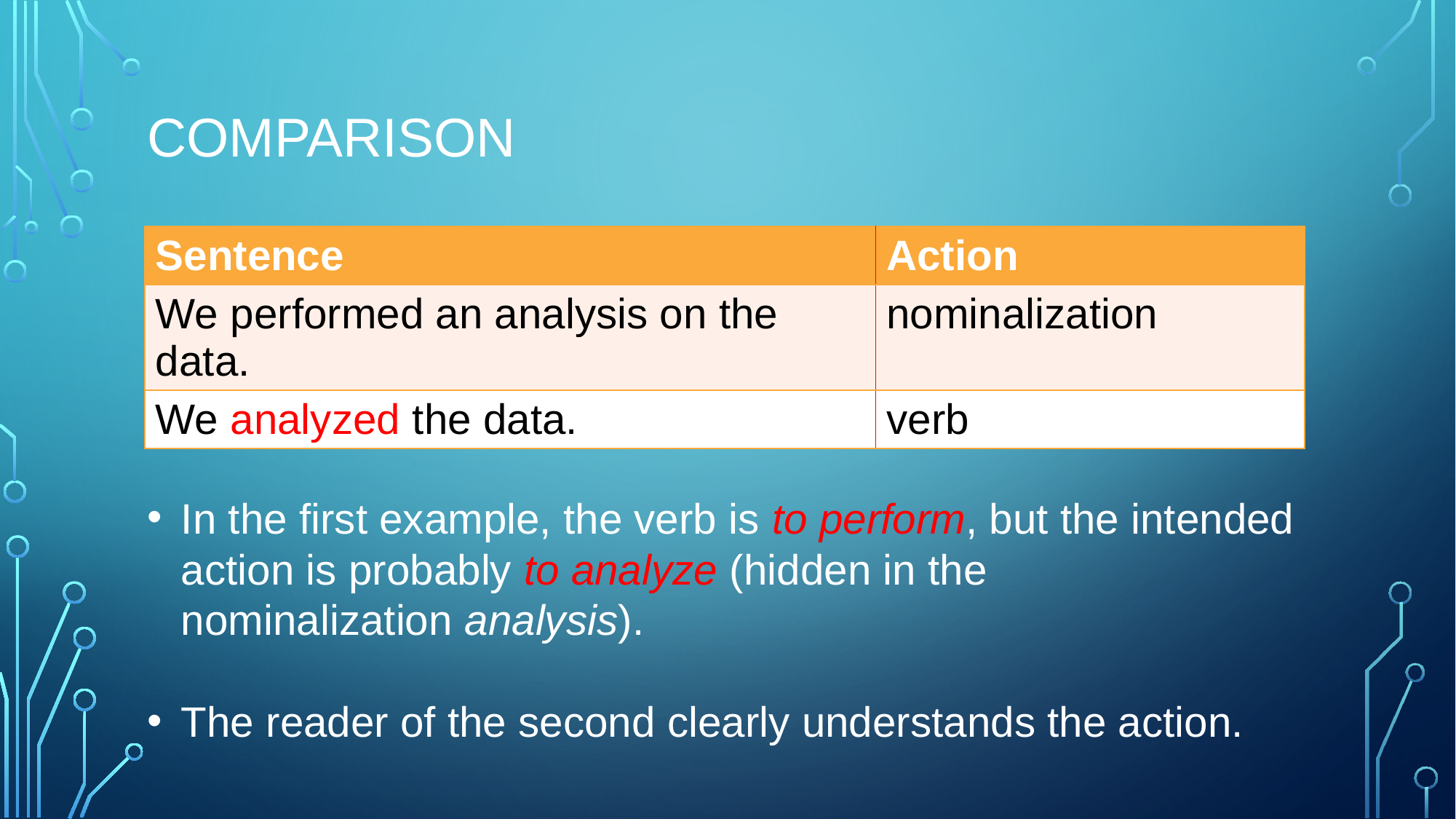

# Comparison
| Sentence | Action |
| --- | --- |
| We performed an analysis on the data. | nominalization |
| We analyzed the data. | verb |
In the first example, the verb is to perform, but the intended action is probably to analyze (hidden in the nominalization analysis).

The reader of the second clearly understands the action.